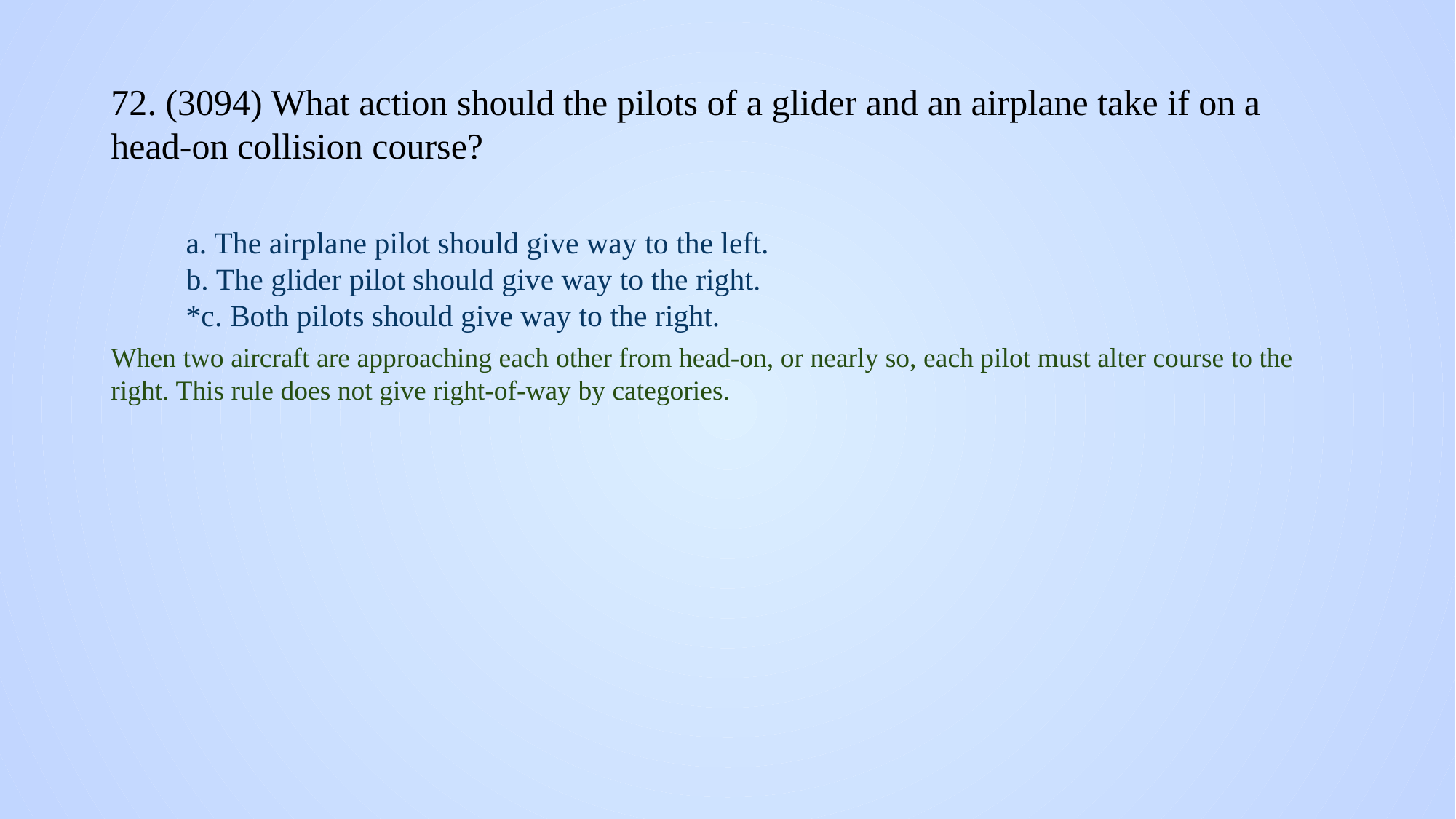

# 72. (3094) What action should the pilots of a glider and an airplane take if on a head-on collision course?
a. The airplane pilot should give way to the left.
b. The glider pilot should give way to the right.
*c. Both pilots should give way to the right.
When two aircraft are approaching each other from head-on, or nearly so, each pilot must alter course to the right. This rule does not give right-of-way by categories.